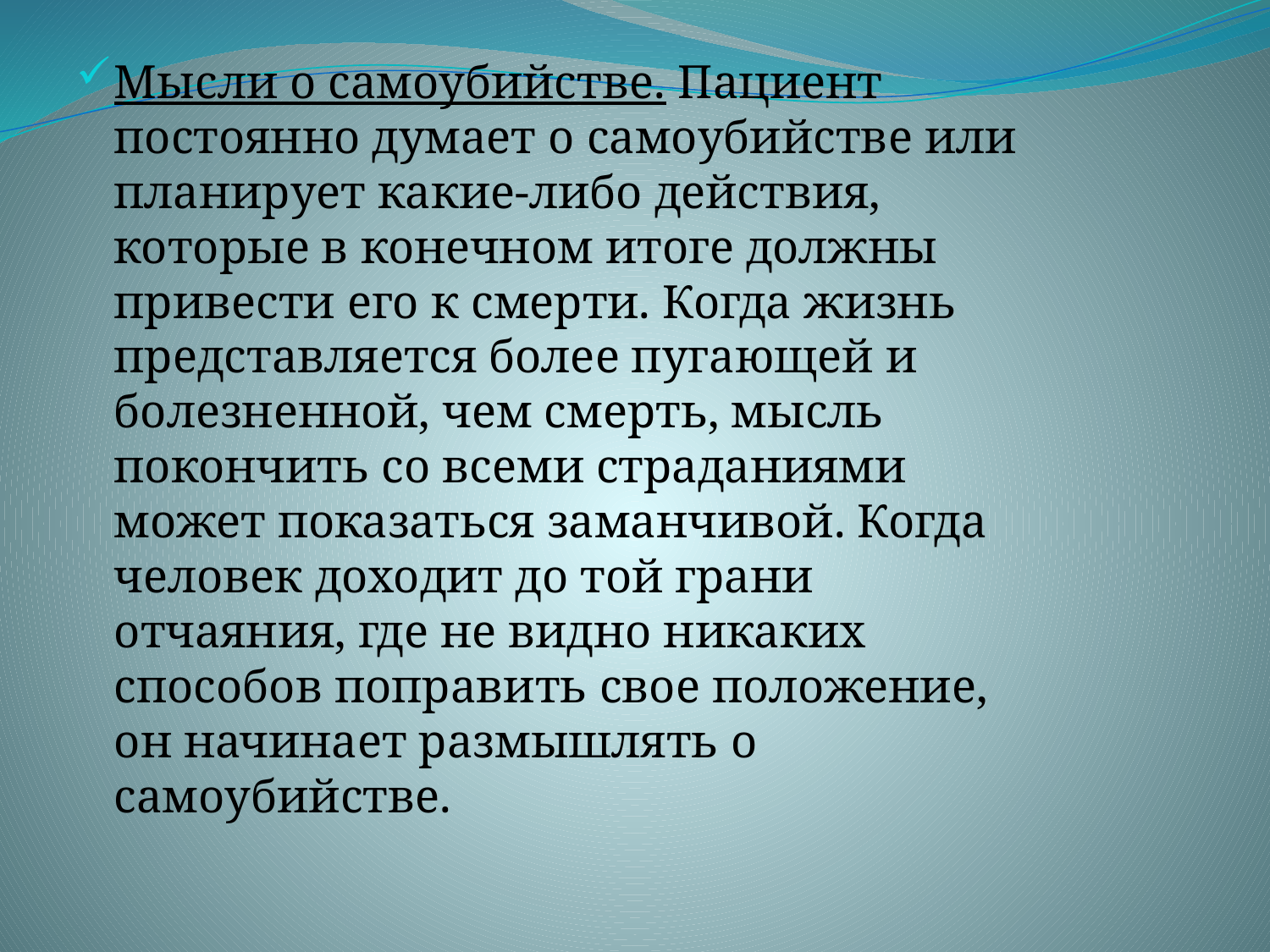

Мысли о самоубийстве. Пациент постоянно думает о самоубийстве или планирует какие-либо действия, которые в конечном итоге должны привести его к смерти. Когда жизнь представляется более пугающей и болезненной, чем смерть, мысль покончить со всеми страданиями может показаться заманчивой. Когда человек доходит до той грани отчаяния, где не видно никаких способов поправить свое положение, он начинает размышлять о самоубийстве.